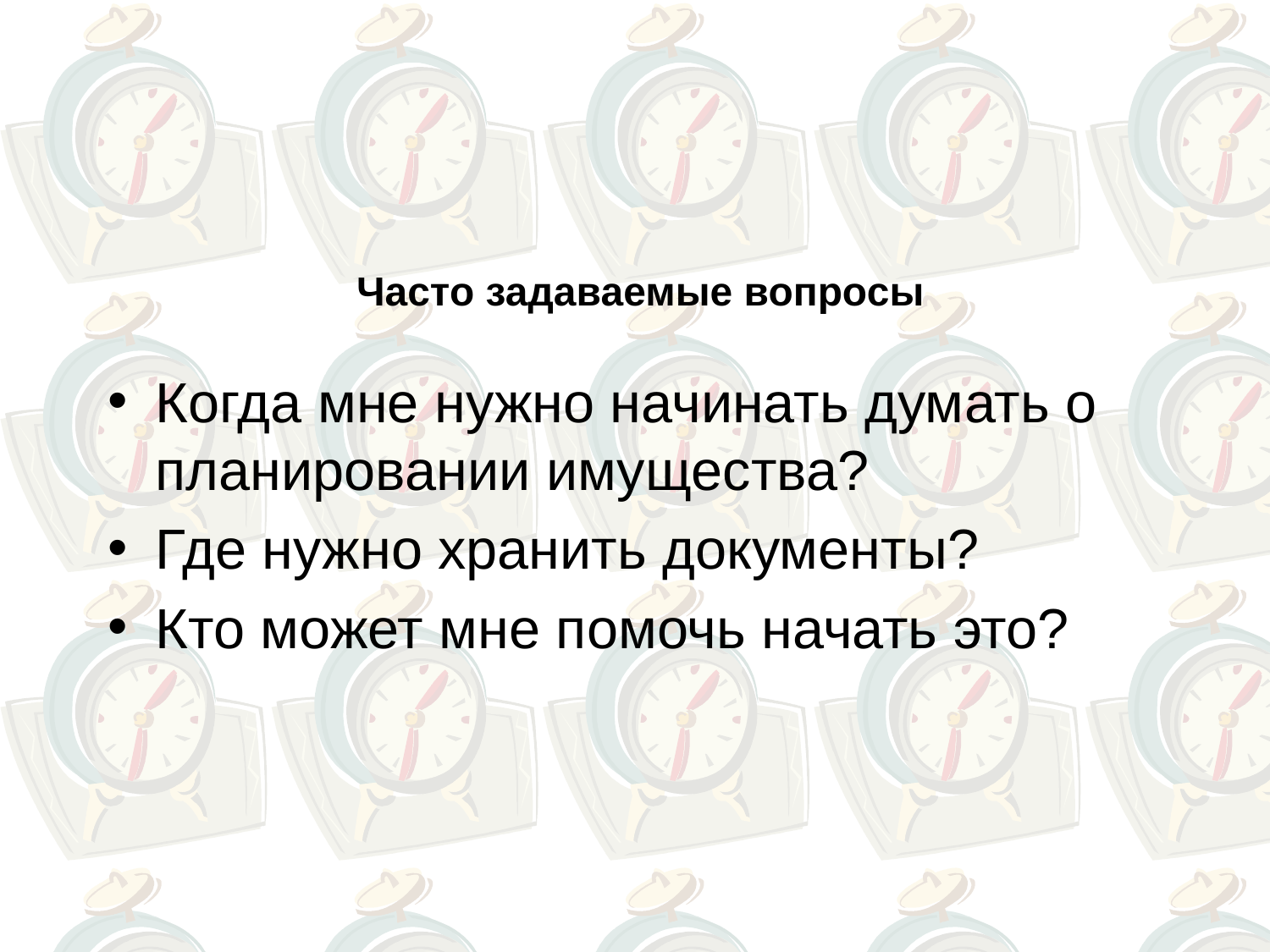

# Часто задаваемые вопросы
Когда мне нужно начинать думать о планировании имущества?
Где нужно хранить документы?
Кто может мне помочь начать это?